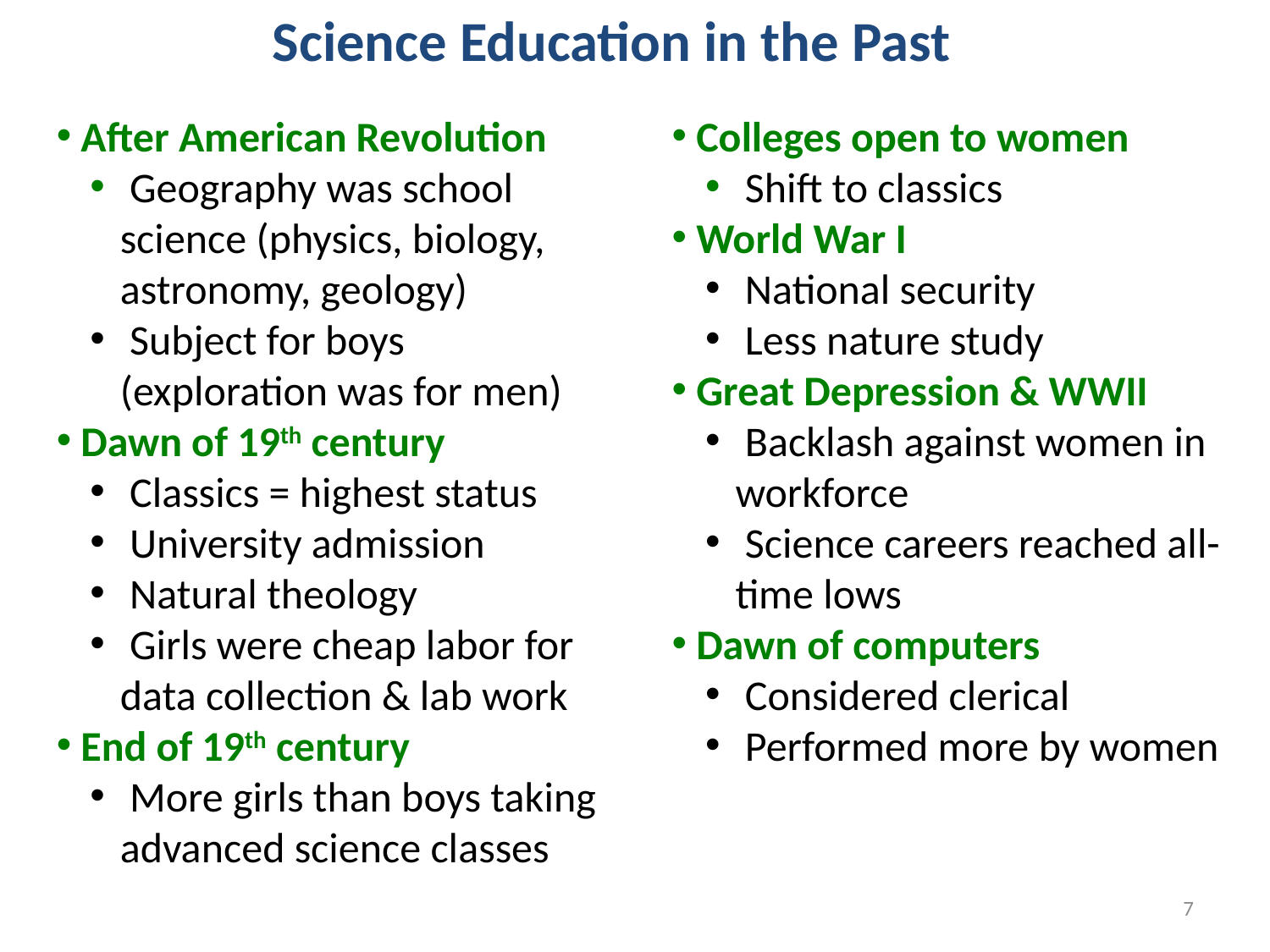

# Science Education in the Past

 After American Revolution
 Geography was school science (physics, biology, astronomy, geology)
 Subject for boys (exploration was for men)
 Dawn of 19th century
 Classics = highest status
 University admission
 Natural theology
 Girls were cheap labor for data collection & lab work
 End of 19th century
 More girls than boys taking advanced science classes

 Colleges open to women
 Shift to classics
 World War I
 National security
 Less nature study
 Great Depression & WWII
 Backlash against women in workforce
 Science careers reached all-time lows
 Dawn of computers
 Considered clerical
 Performed more by women
7